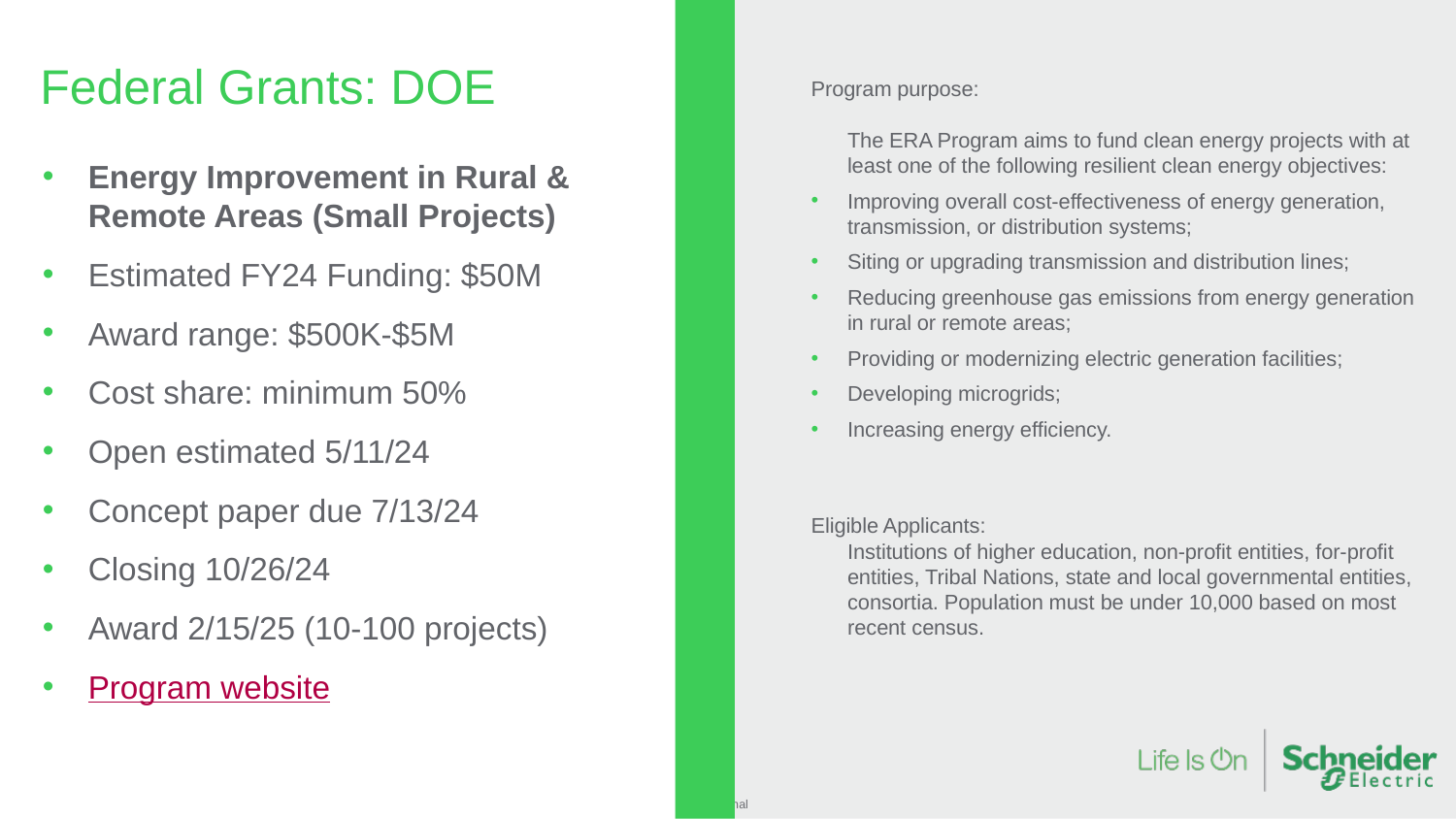

Program purpose:
The ERA Program aims to fund clean energy projects with at least one of the following resilient clean energy objectives:
Improving overall cost-effectiveness of energy generation, transmission, or distribution systems;
Siting or upgrading transmission and distribution lines;
Reducing greenhouse gas emissions from energy generation in rural or remote areas;
Providing or modernizing electric generation facilities;
Developing microgrids;
Increasing energy efficiency.

Eligible Applicants:
Institutions of higher education, non-profit entities, for-profit entities, Tribal Nations, state and local governmental entities, consortia. Population must be under 10,000 based on most recent census.

# Federal Grants: DOE
Energy Improvement in Rural & Remote Areas (Small Projects)
Estimated FY24 Funding: $50M
Award range: $500K-$5M
Cost share: minimum 50%
Open estimated 5/11/24
Concept paper due 7/13/24
Closing 10/26/24
Award 2/15/25 (10-100 projects)
Program website